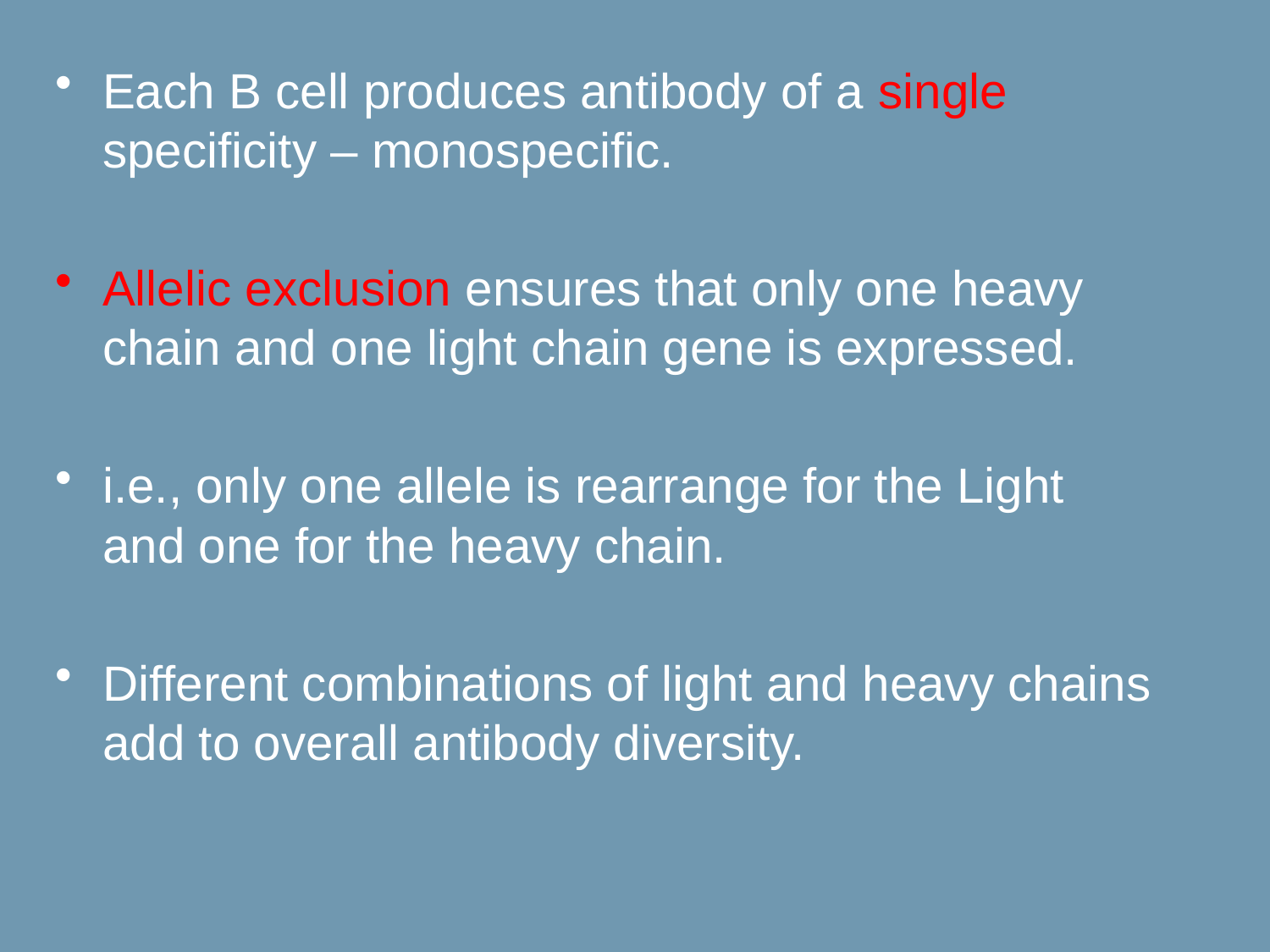

Each B cell produces antibody of a single specificity – monospecific.

Allelic exclusion ensures that only one heavy chain and one light chain gene is expressed.

i.e., only one allele is rearrange for the Light and one for the heavy chain.

Different combinations of light and heavy chains add to overall antibody diversity.